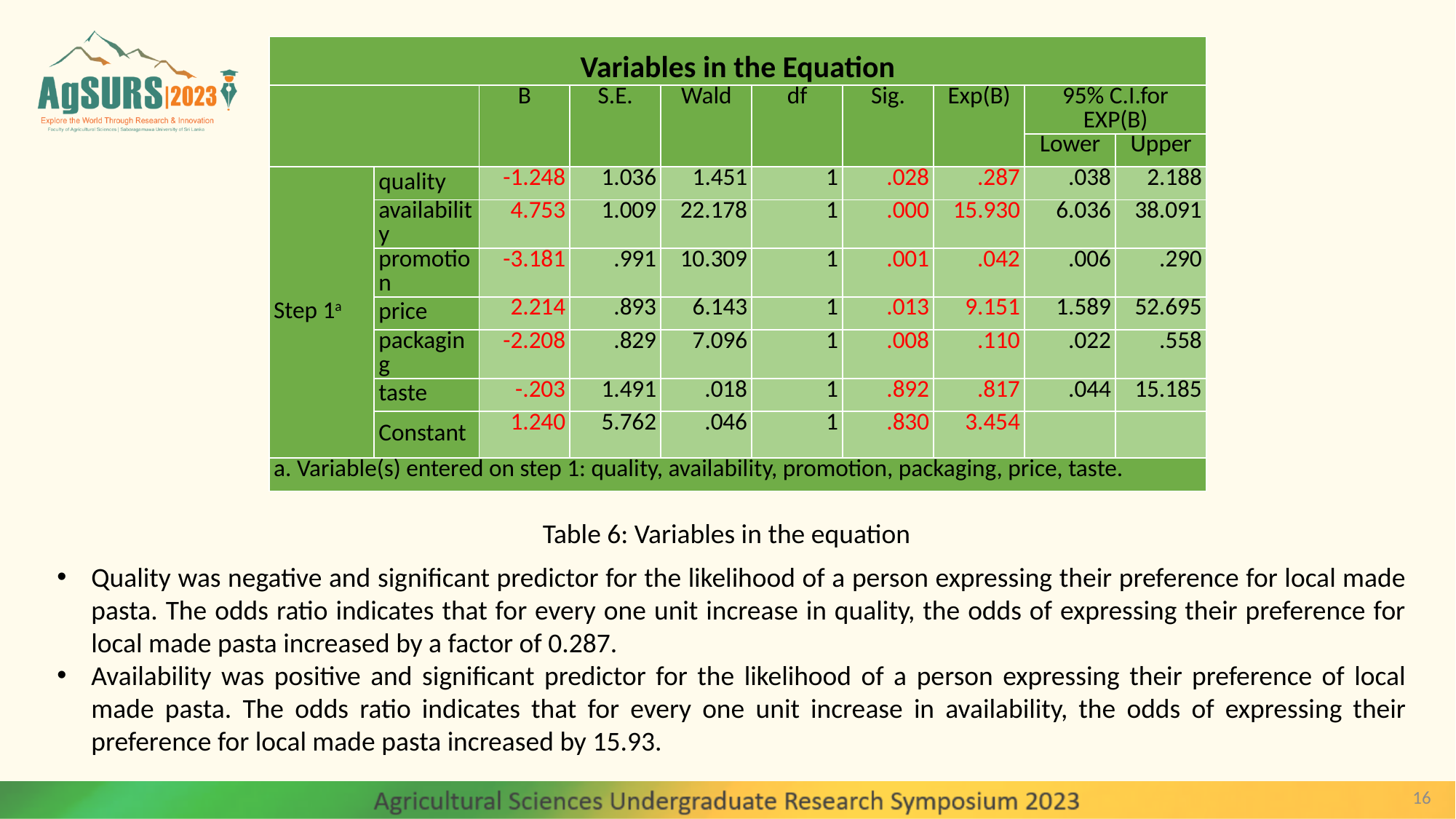

| Variables in the Equation |  |  |  |  |  |  |  |  |  |
| --- | --- | --- | --- | --- | --- | --- | --- | --- | --- |
|  |  | B | S.E. | Wald | df | Sig. | Exp(B) | 95% C.I.for EXP(B) |  |
|  |  |  |  |  |  |  |  | Lower | Upper |
| Step 1a | quality | -1.248 | 1.036 | 1.451 | 1 | .028 | .287 | .038 | 2.188 |
|  | availability | 4.753 | 1.009 | 22.178 | 1 | .000 | 15.930 | 6.036 | 38.091 |
|  | promotion | -3.181 | .991 | 10.309 | 1 | .001 | .042 | .006 | .290 |
|  | price | 2.214 | .893 | 6.143 | 1 | .013 | 9.151 | 1.589 | 52.695 |
|  | packaging | -2.208 | .829 | 7.096 | 1 | .008 | .110 | .022 | .558 |
|  | taste | -.203 | 1.491 | .018 | 1 | .892 | .817 | .044 | 15.185 |
|  | Constant | 1.240 | 5.762 | .046 | 1 | .830 | 3.454 |  |  |
| a. Variable(s) entered on step 1: quality, availability, promotion, packaging, price, taste. |  |  |  |  |  |  |  |  |  |
Table 6: Variables in the equation
Quality was negative and significant predictor for the likelihood of a person expressing their preference for local made pasta. The odds ratio indicates that for every one unit increase in quality, the odds of expressing their preference for local made pasta increased by a factor of 0.287.
Availability was positive and significant predictor for the likelihood of a person expressing their preference of local made pasta. The odds ratio indicates that for every one unit increase in availability, the odds of expressing their preference for local made pasta increased by 15.93.

16